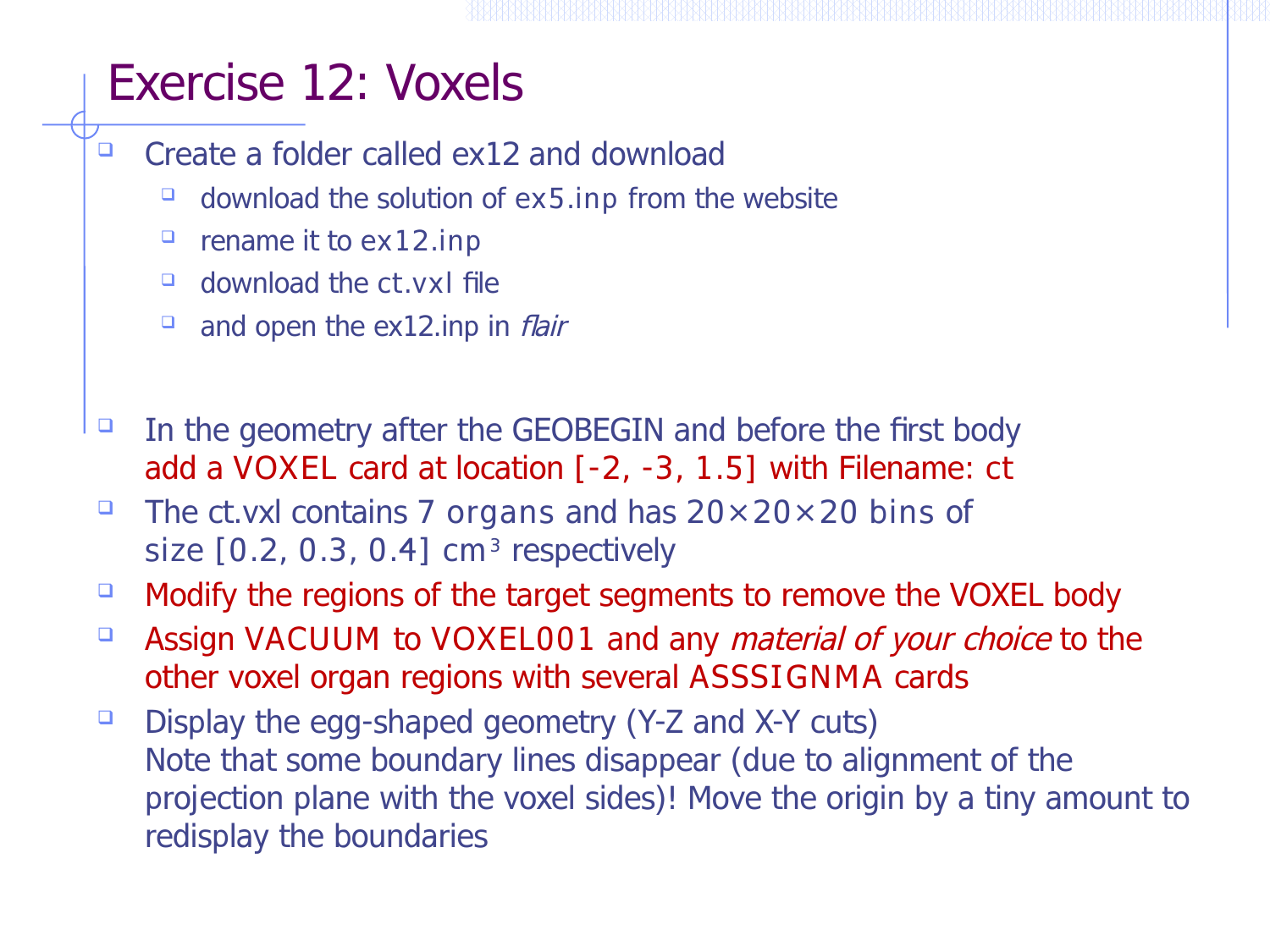

Exercise 12: Voxels
Create a folder called ex12 and download
download the solution of ex5.inp from the website
rename it to ex12.inp
download the ct.vxl file
and open the ex12.inp in flair

In the geometry after the GEOBEGIN and before the first body
add a VOXEL card at location [-2, -3, 1.5] with Filename: ct
The ct.vxl contains 7 organs and has 20×20×20 bins of
size [0.2, 0.3, 0.4] cm3 respectively
Modify the regions of the target segments to remove the VOXEL body
Assign VACUUM to VOXEL001 and any material of your choice to the other voxel organ regions with several ASSSIGNMA cards
Display the egg-shaped geometry (Y-Z and X-Y cuts)
Note that some boundary lines disappear (due to alignment of the projection plane with the voxel sides)! Move the origin by a tiny amount to redisplay the boundaries